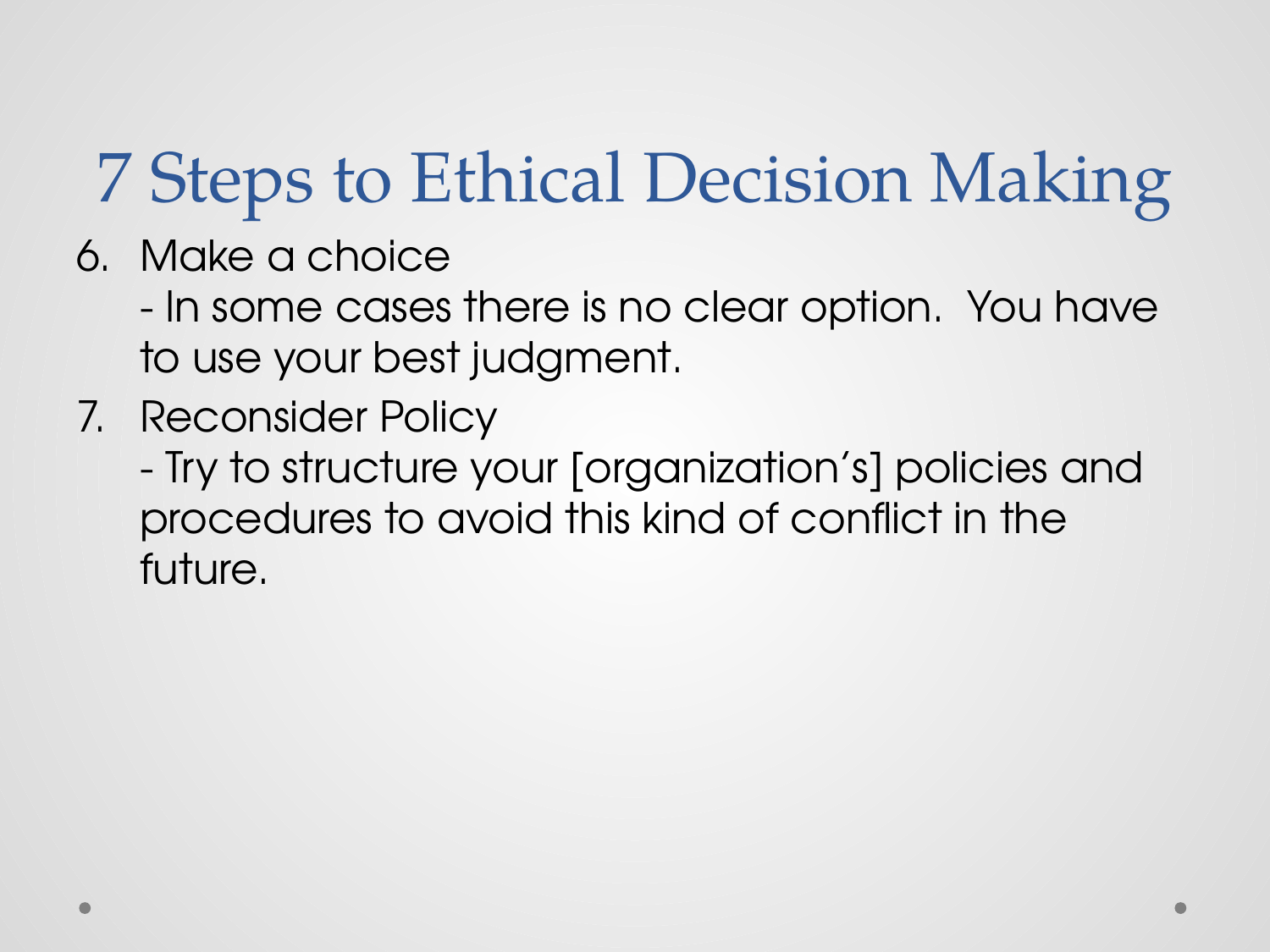

# 7 Steps to Ethical Decision Making
Make a choice
- In some cases there is no clear option.  You have to use your best judgment.
Reconsider Policy
- Try to structure your [organization’s] policies and procedures to avoid this kind of conflict in the future.